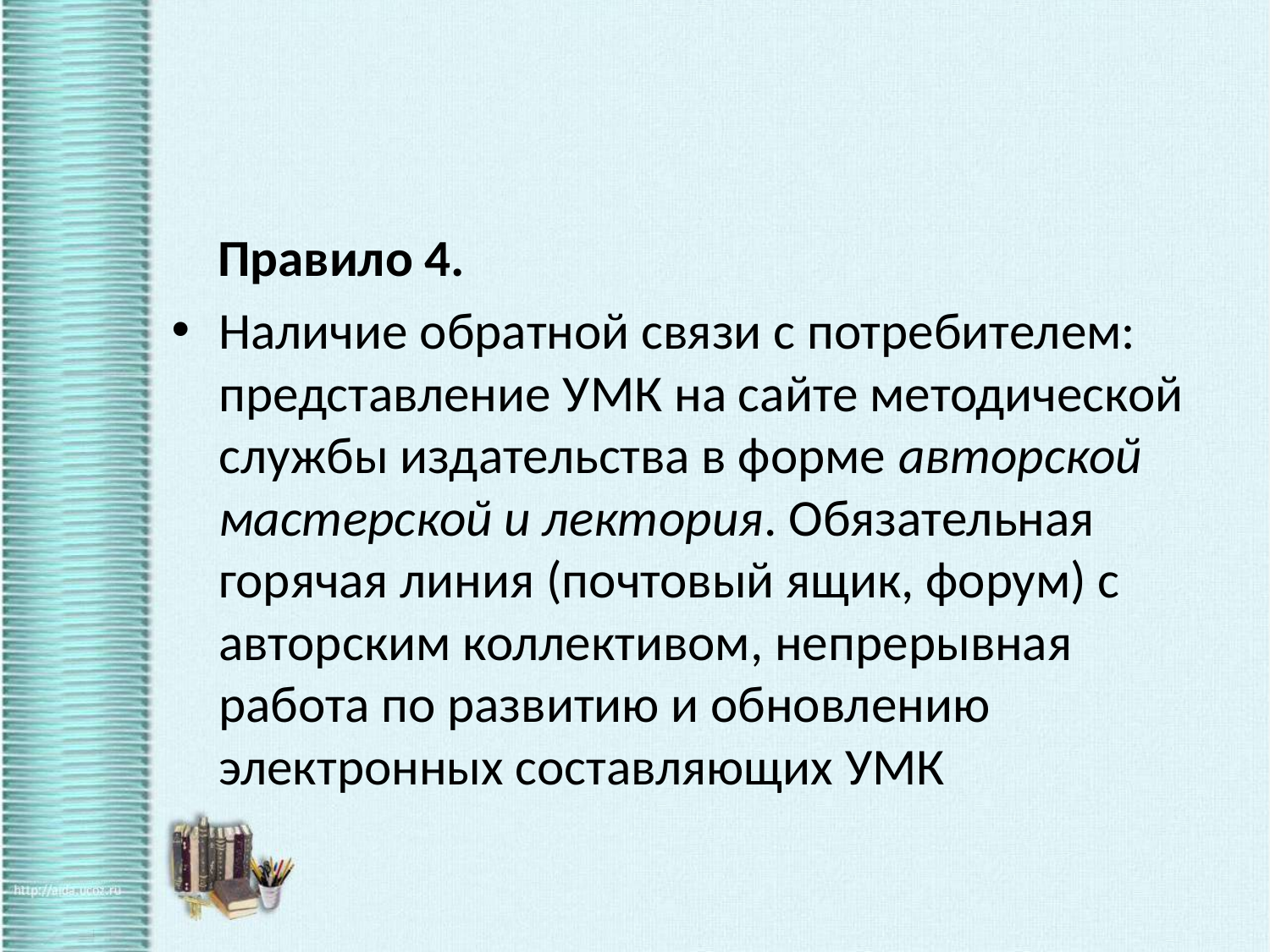

Правило 4.
Наличие обратной связи с потребителем: представление УМК на сайте методической службы издательства в форме авторской мастерской и лектория. Обязательная горячая линия (почтовый ящик, форум) с авторским коллективом, непрерывная работа по развитию и обновлению электронных составляющих УМК